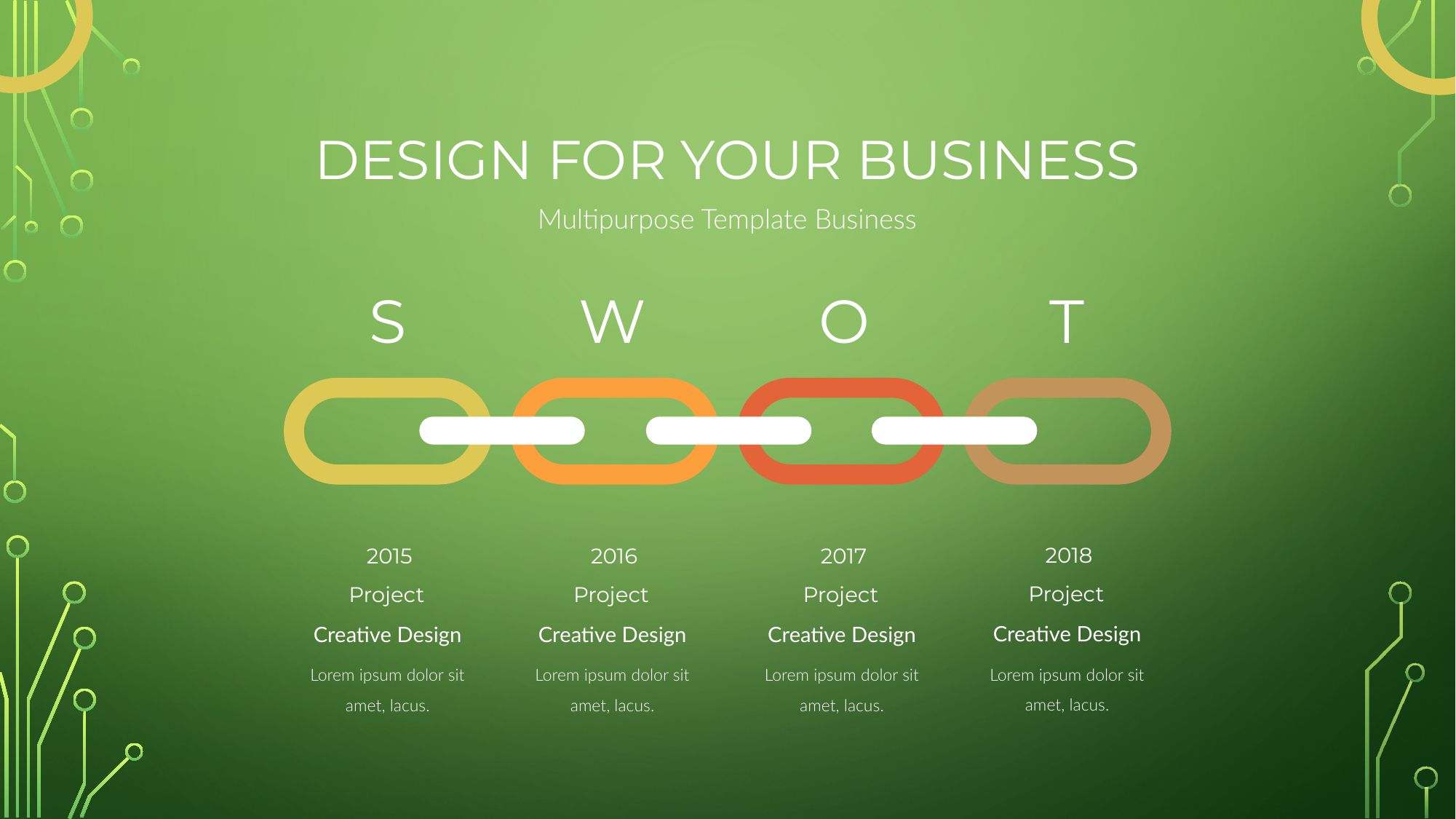

DESIGN FOR YOUR BUSINESS
Multipurpose Template Business
s
w
o
t

2018
Project
Creative Design
Lorem ipsum dolor sit amet, lacus.
2015
Project
Creative Design
Lorem ipsum dolor sit amet, lacus.
2016
Project
Creative Design
Lorem ipsum dolor sit amet, lacus.
2017
Project
Creative Design
Lorem ipsum dolor sit amet, lacus.